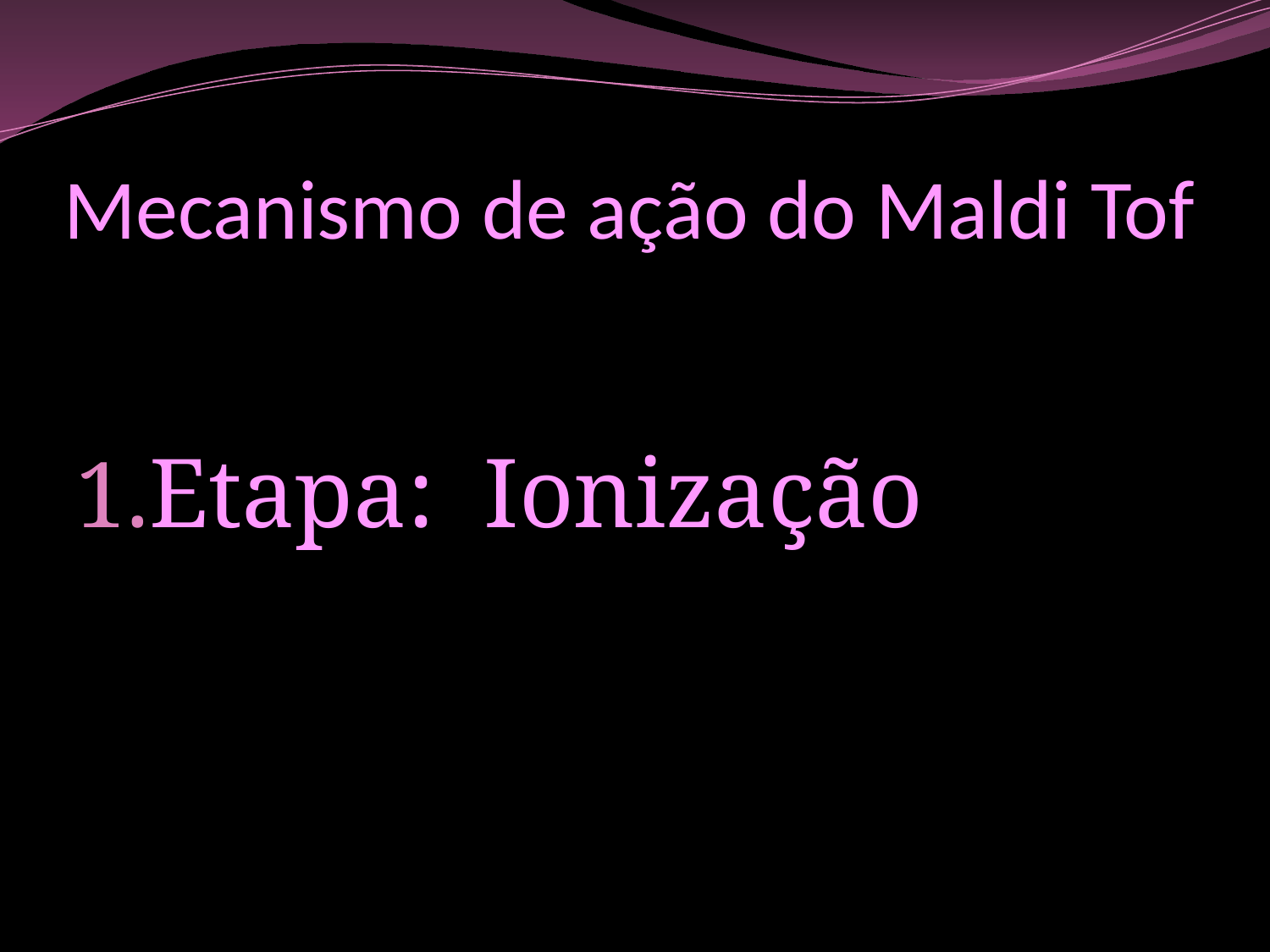

# Mecanismo de ação do Maldi Tof
Etapa:  Ionização